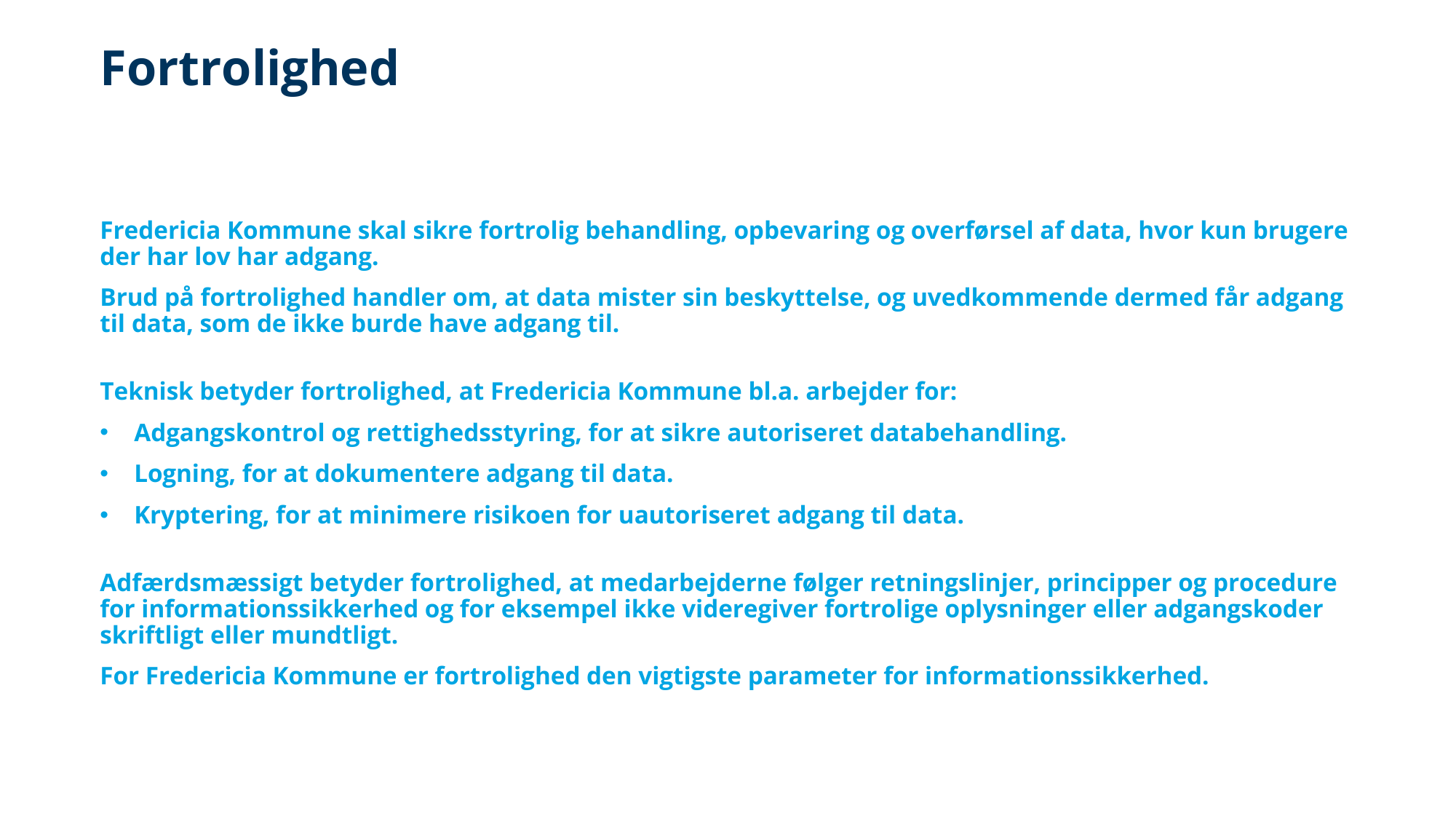

# Fortrolighed
Fredericia Kommune skal sikre fortrolig behandling, opbevaring og overførsel af data, hvor kun brugere der har lov har adgang.
Brud på fortrolighed handler om, at data mister sin beskyttelse, og uvedkommende dermed får adgang til data, som de ikke burde have adgang til.
Teknisk betyder fortrolighed, at Fredericia Kommune bl.a. arbejder for:
Adgangskontrol og rettighedsstyring, for at sikre autoriseret databehandling.
Logning, for at dokumentere adgang til data.
Kryptering, for at minimere risikoen for uautoriseret adgang til data.
Adfærdsmæssigt betyder fortrolighed, at medarbejderne følger retningslinjer, principper og procedure for informationssikkerhed og for eksempel ikke videregiver fortrolige oplysninger eller adgangskoder skriftligt eller mundtligt.
For Fredericia Kommune er fortrolighed den vigtigste parameter for informationssikkerhed.